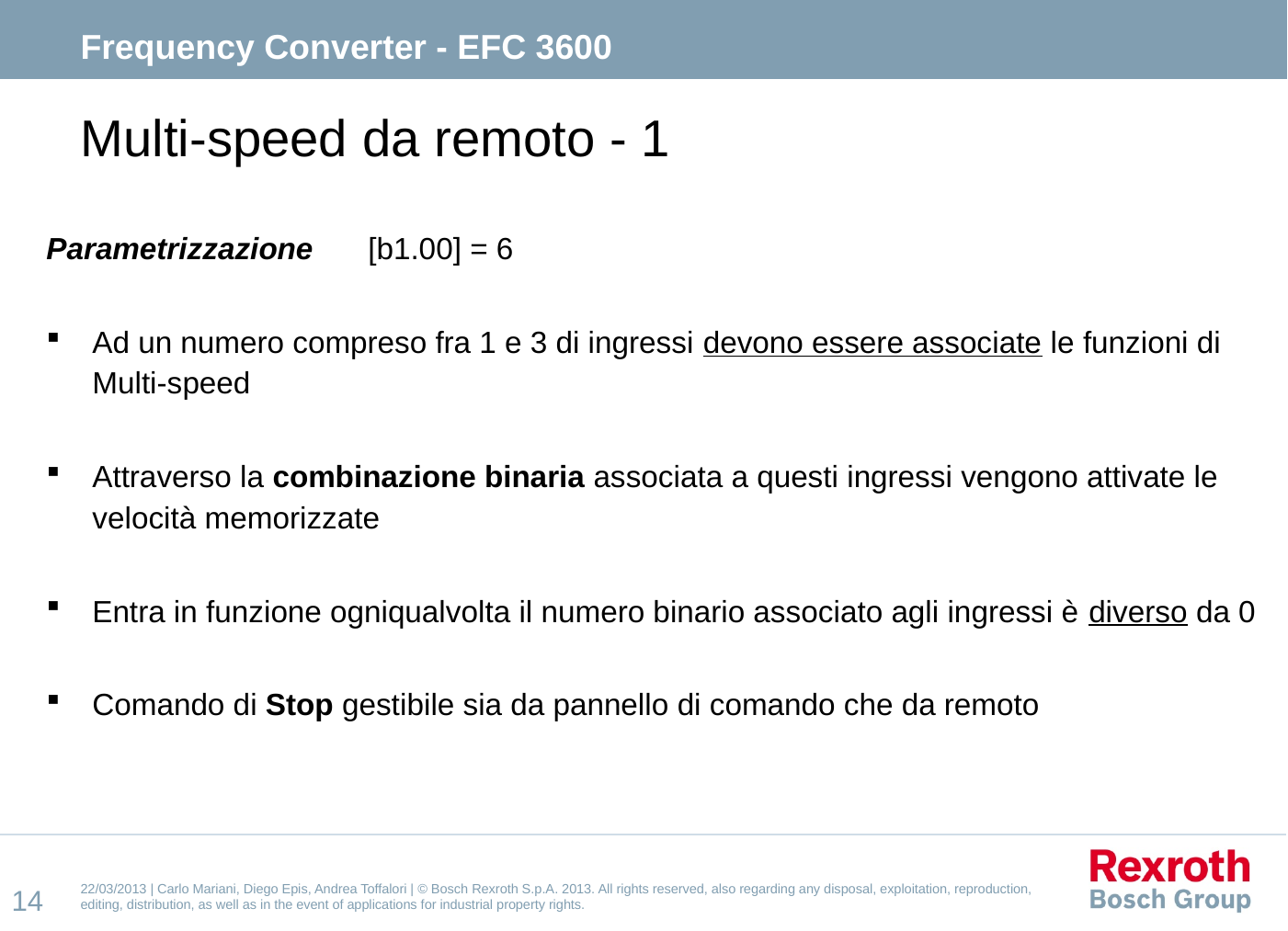

Frequency Converter - EFC 3600
# Multi-speed da remoto - 1
Parametrizzazione	[b1.00] = 6

Ad un numero compreso fra 1 e 3 di ingressi devono essere associate le funzioni di Multi-speed

Attraverso la combinazione binaria associata a questi ingressi vengono attivate le velocità memorizzate

Entra in funzione ogniqualvolta il numero binario associato agli ingressi è diverso da 0

Comando di Stop gestibile sia da pannello di comando che da remoto
22/03/2013 | Carlo Mariani, Diego Epis, Andrea Toffalori | © Bosch Rexroth S.p.A. 2013. All rights reserved, also regarding any disposal, exploitation, reproduction, editing, distribution, as well as in the event of applications for industrial property rights.
14